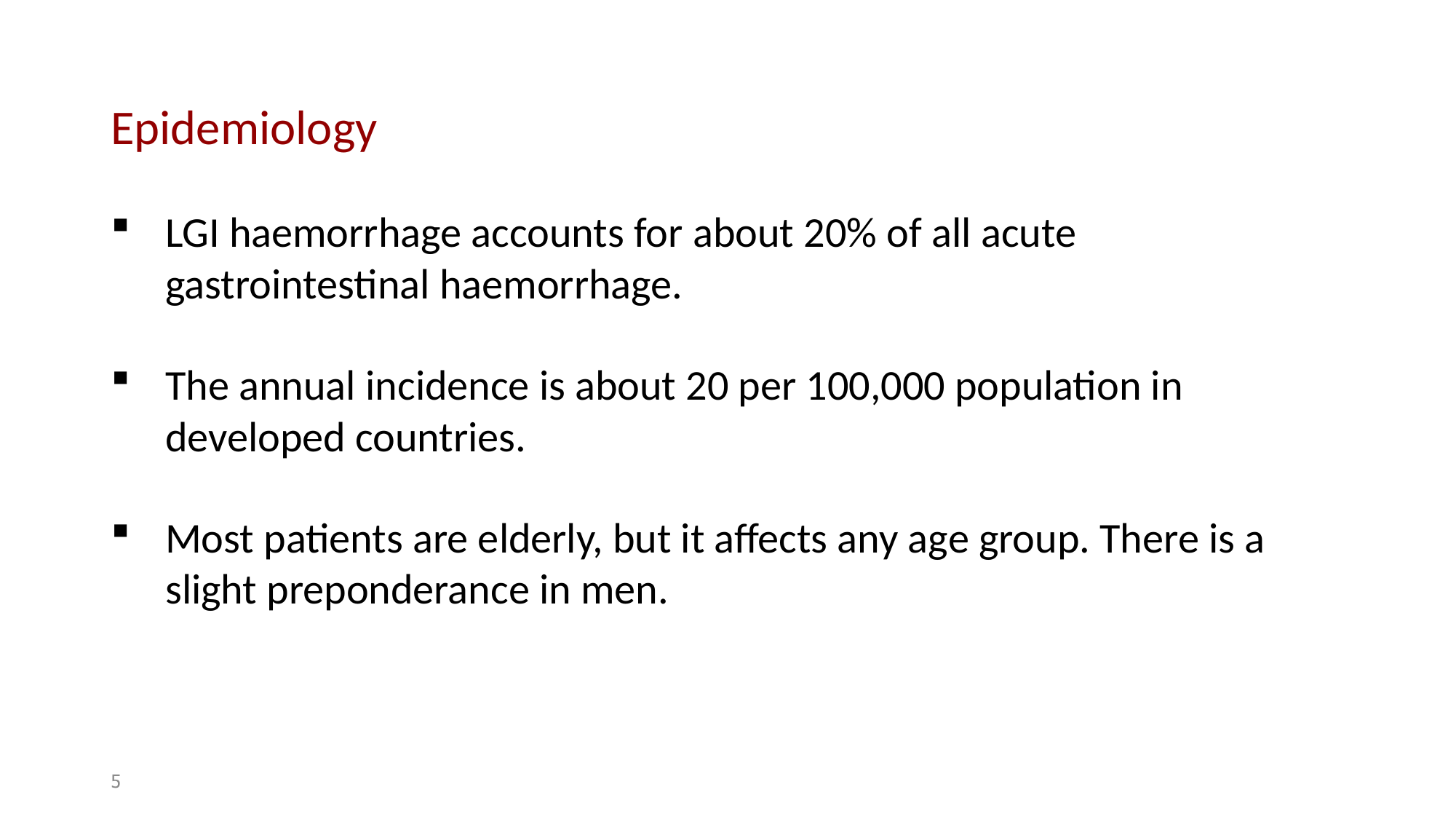

Epidemiology

LGI haemorrhage accounts for about 20% of all acute gastrointestinal haemorrhage.

The annual incidence is about 20 per 100,000 population in developed countries.

Most patients are elderly, but it affects any age group. There is a slight preponderance in men.
5